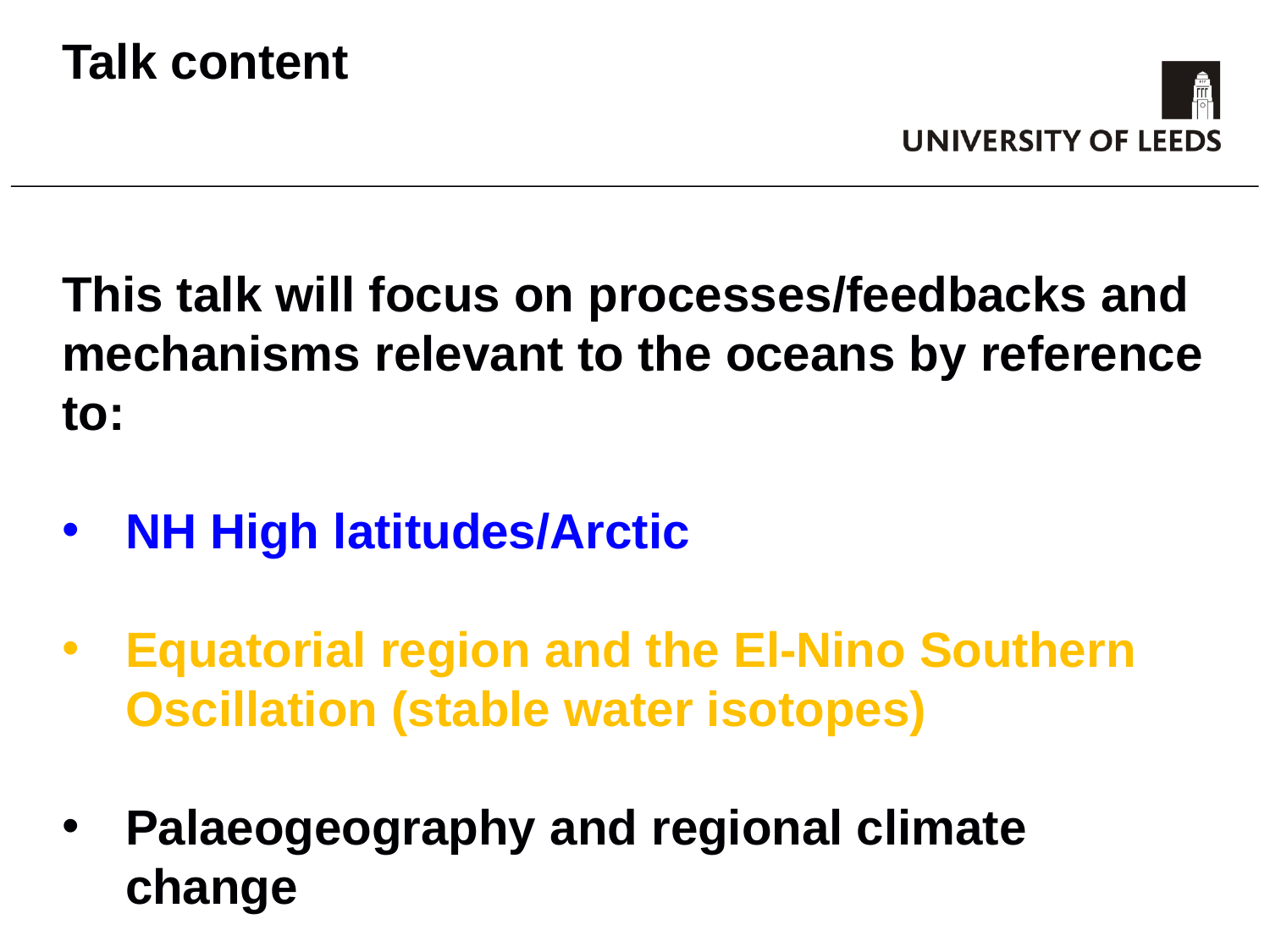

Talk content
This talk will focus on processes/feedbacks and mechanisms relevant to the oceans by reference to:

NH High latitudes/Arctic

Equatorial region and the El-Nino Southern Oscillation (stable water isotopes)

Palaeogeography and regional climate change